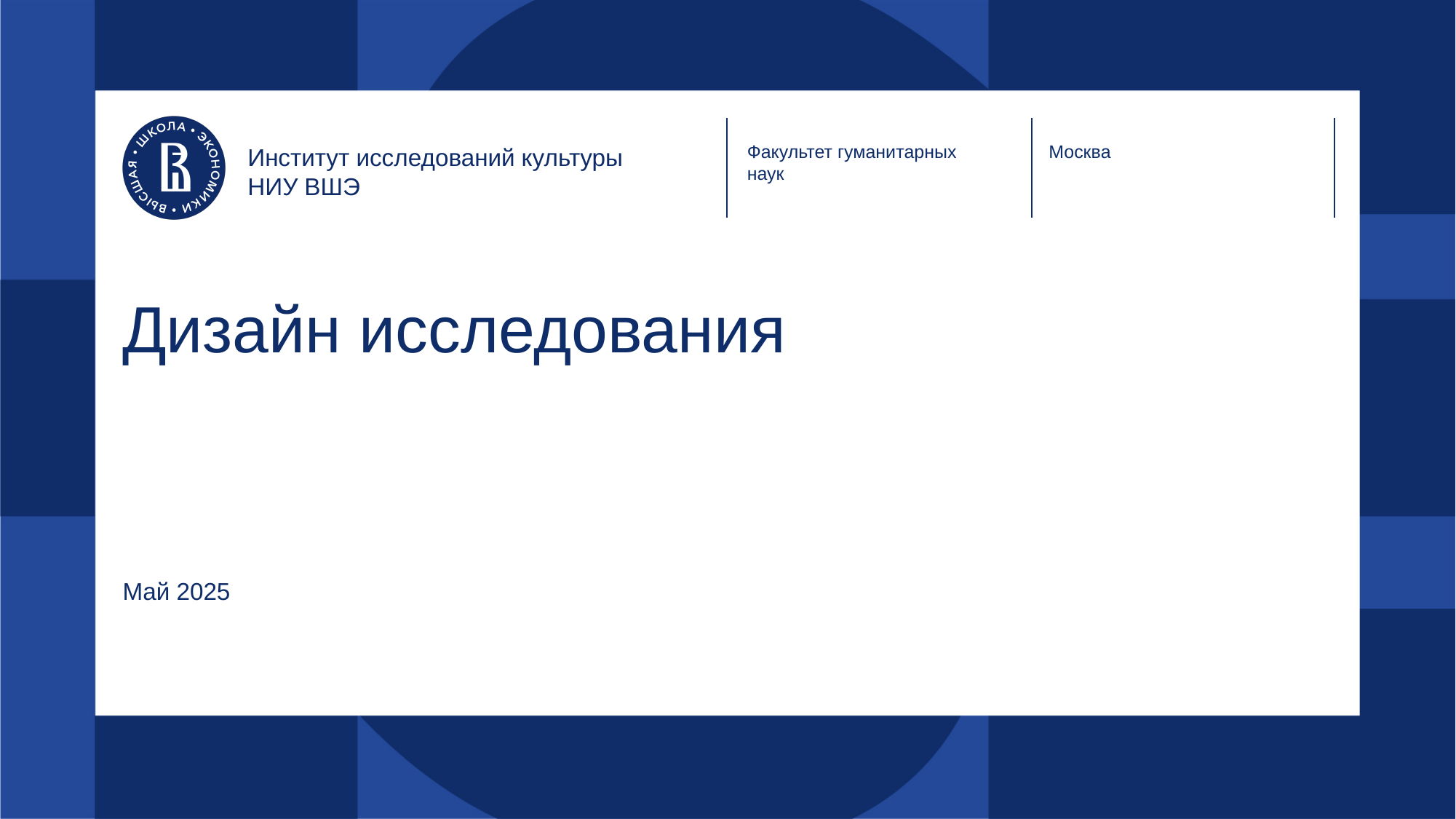

Факультет гуманитарных
наук

Москва
Институт исследований культуры
НИУ ВШЭ
# Дизайн исследования
Май 2025